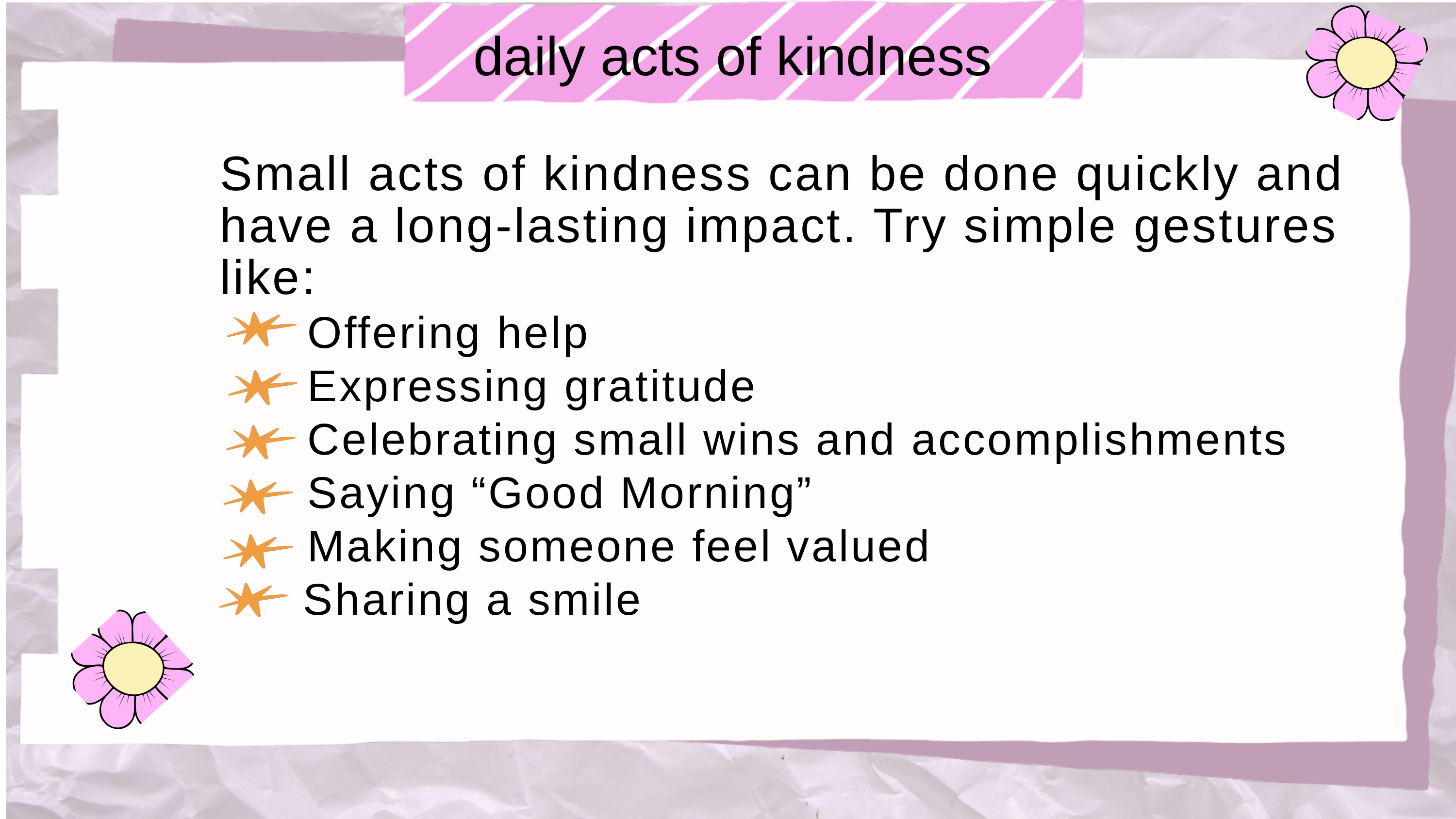

daily acts of kindness
Small acts of kindness can be done quickly and have a long-lasting impact. Try simple gestures like:
    Offering help
    Expressing gratitude
    Celebrating small wins and accomplishments
    Saying “Good Morning”
    Making someone feel valued
    Sharing a smile